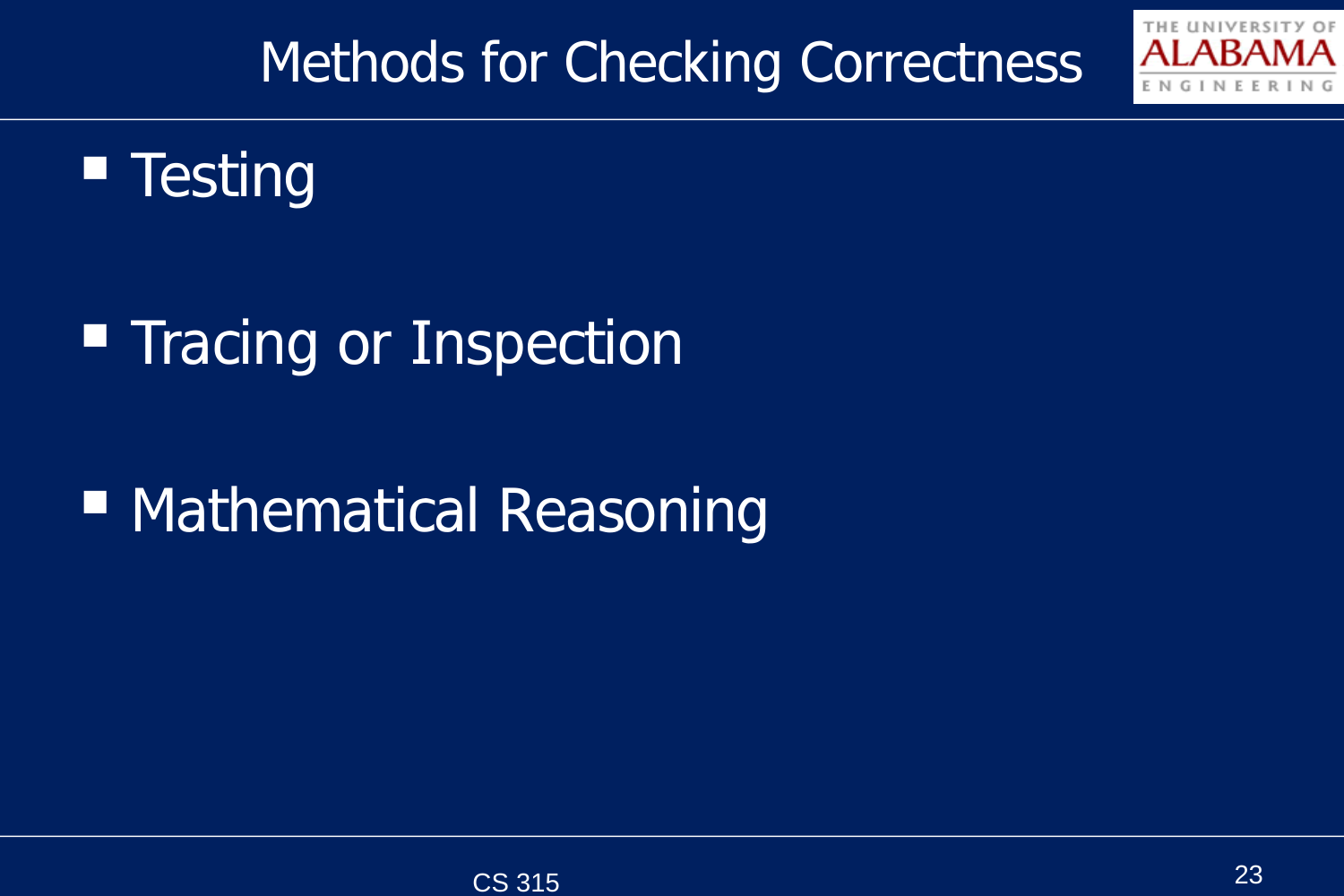

# Methods for Checking Correctness
Testing

Tracing or Inspection

Mathematical Reasoning
CS 315                                                                             Spring 2011
23